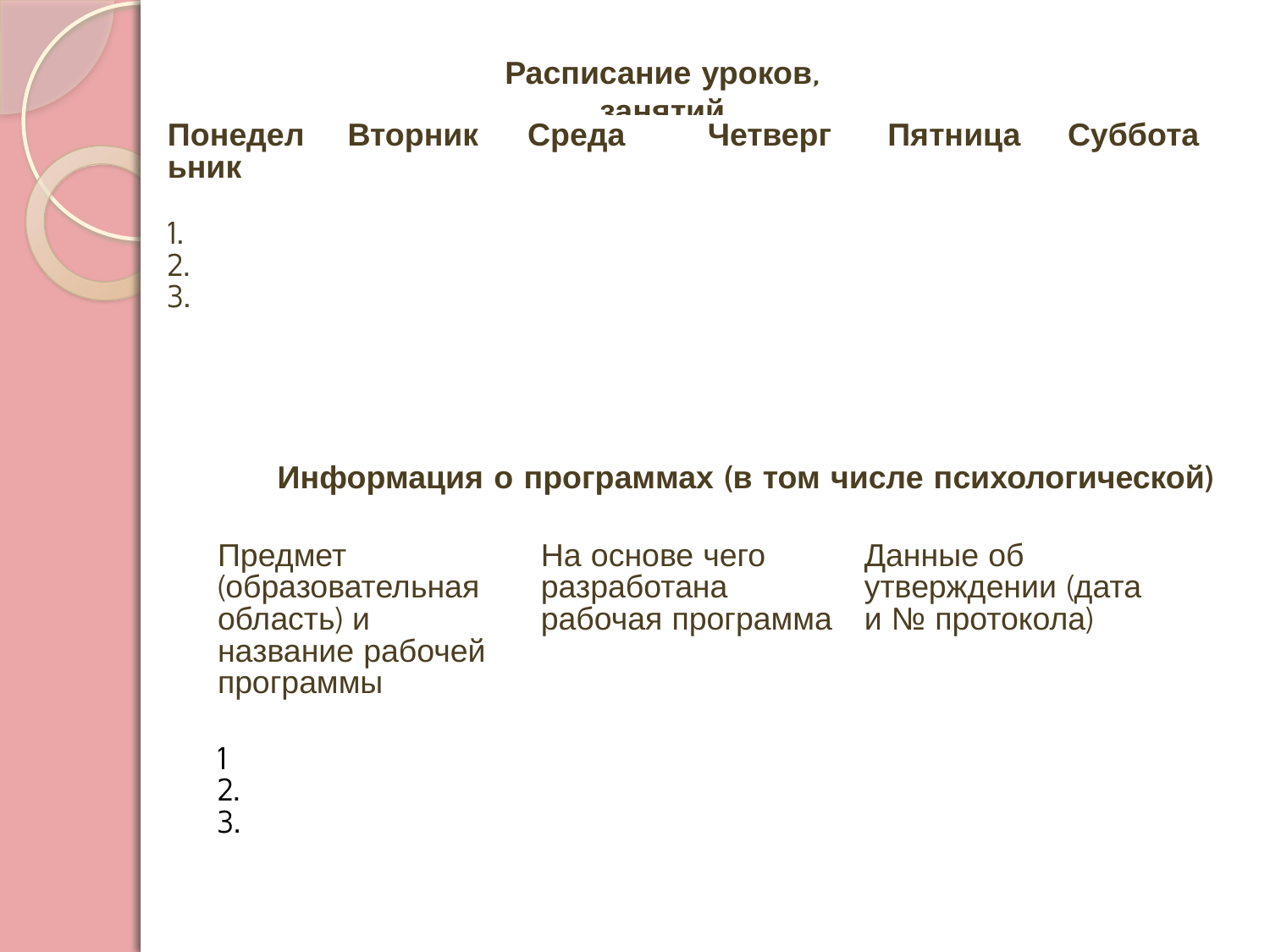

Расписание уроков, занятий

| Понедельник | Вторник | Среда | Четверг | Пятница | Суббота |
| --- | --- | --- | --- | --- | --- |
| 1. 2. 3. |  |  |  |  |  |
Информация о программах (в том числе психологической)

| Предмет (образовательная область) и название рабочей программы | На основе чего разработана рабочая программа | Данные об утверждении (дата и № протокола) |
| --- | --- | --- |
| 1 2. 3. |  |  |